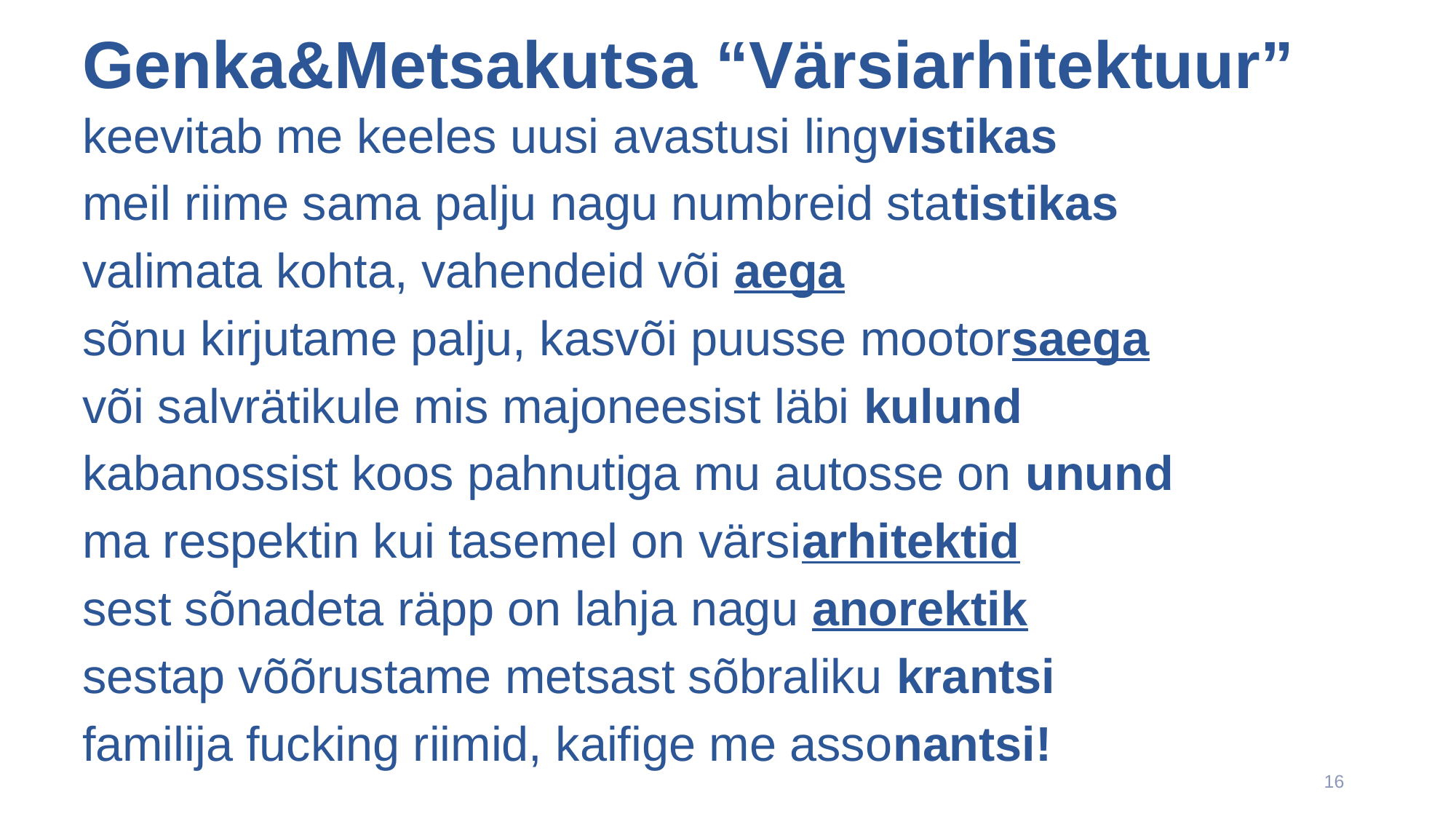

# Genka&Metsakutsa “Värsiarhitektuur”
keevitab me keeles uusi avastusi lingvistikas
meil riime sama palju nagu numbreid statistikas
valimata kohta, vahendeid või aega
sõnu kirjutame palju, kasvõi puusse mootorsaega
või salvrätikule mis majoneesist läbi kulund
kabanossist koos pahnutiga mu autosse on unund
ma respektin kui tasemel on värsiarhitektid
sest sõnadeta räpp on lahja nagu anorektik
sestap võõrustame metsast sõbraliku krantsi
familija fucking riimid, kaifige me assonantsi!
16